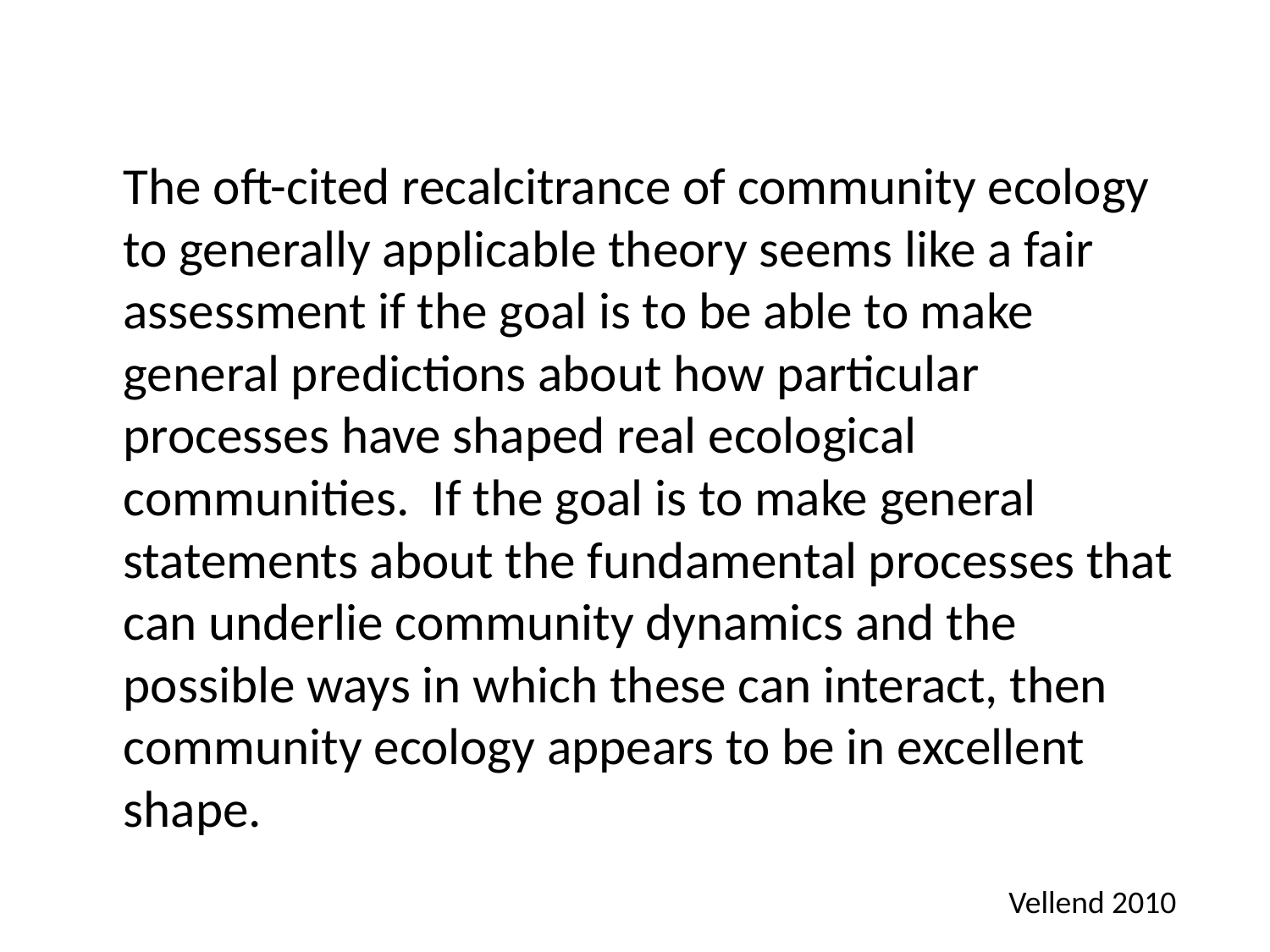

The oft-cited recalcitrance of community ecology to generally applicable theory seems like a fair assessment if the goal is to be able to make general predictions about how particular processes have shaped real ecological communities.  If the goal is to make general statements about the fundamental processes that can underlie community dynamics and the possible ways in which these can interact, then community ecology appears to be in excellent shape.
Vellend 2010